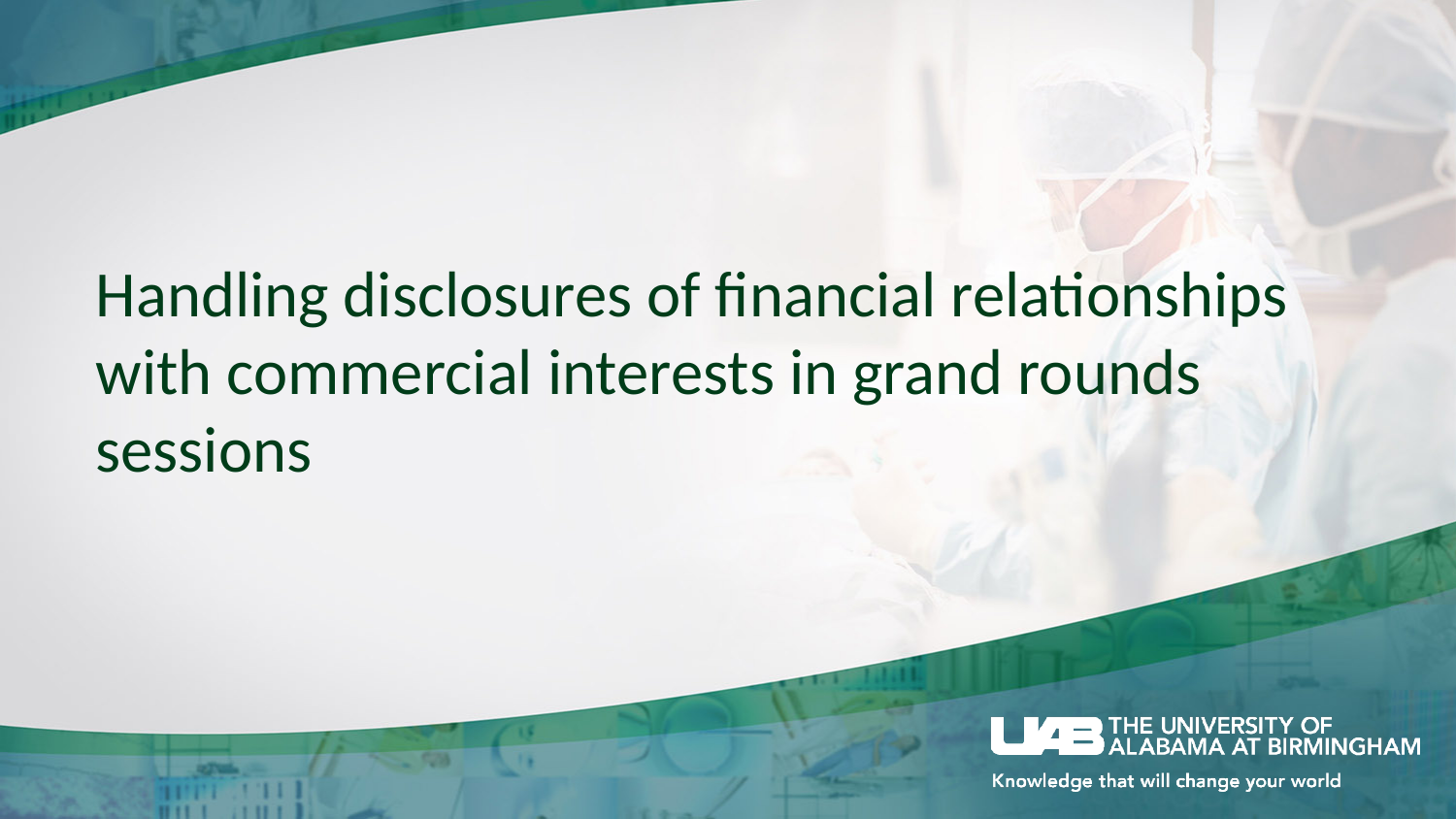

# Handling disclosures of financial relationships with commercial interests in grand rounds sessions